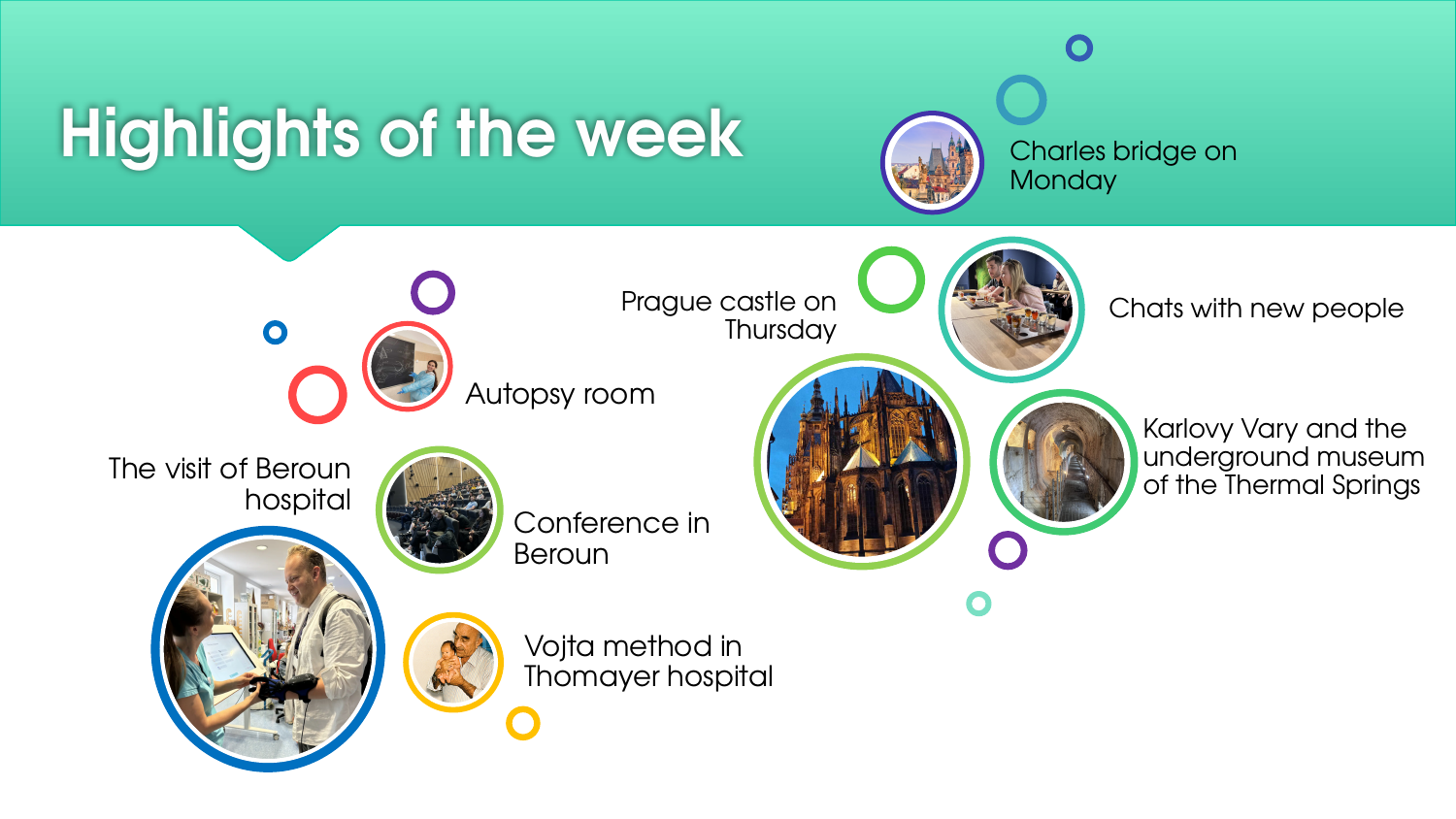

Prague castle on Thursday
Karlovy Vary and the underground museum of the Thermal Springs
Chats with new people
Charles bridge on Monday
# Highlights of the week
The visit of Beroun hospital
Vojta method in Thomayer hospital
Conference in Beroun
Autopsy room